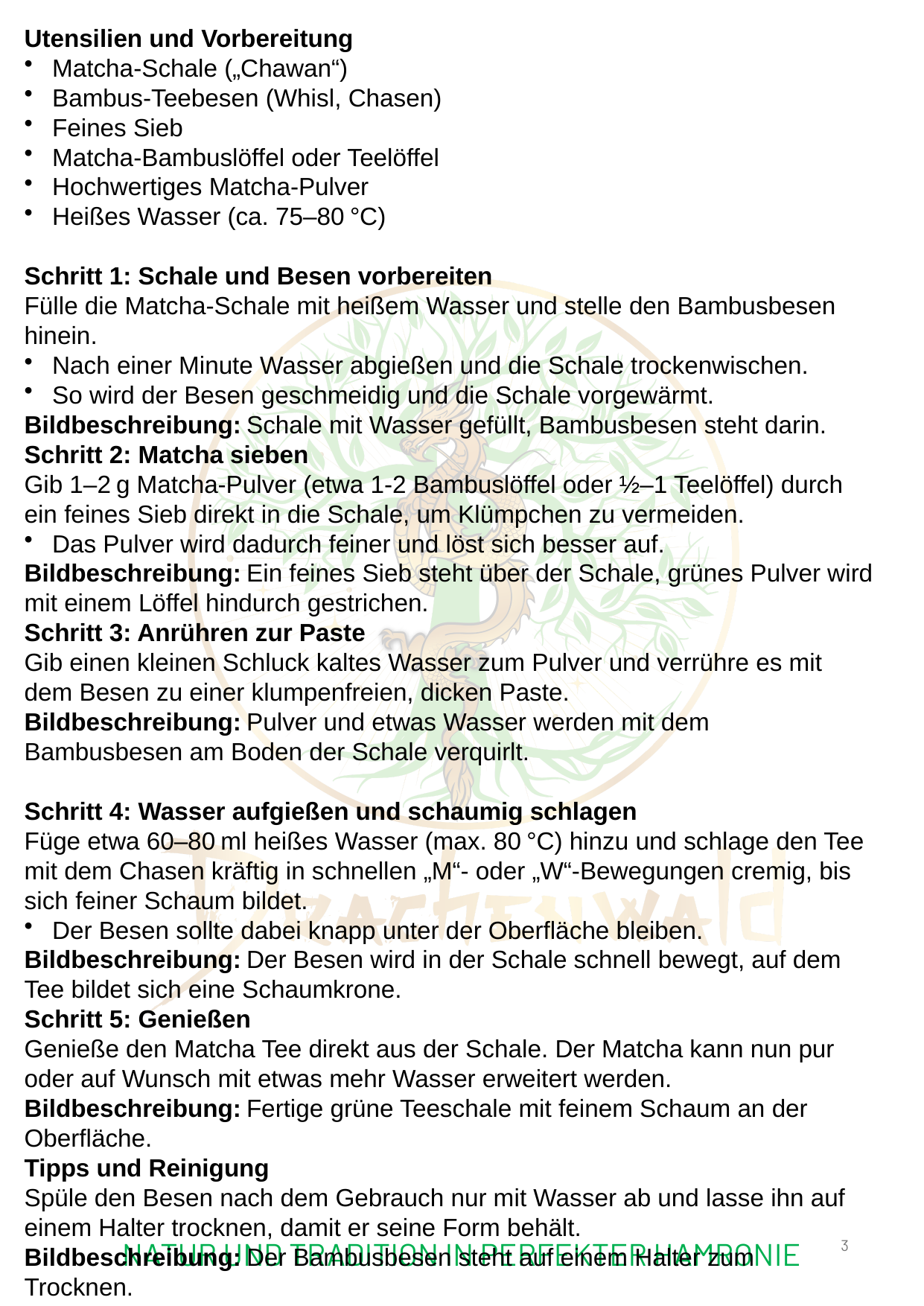

Utensilien und Vorbereitung
Matcha-Schale („Chawan“)
Bambus-Teebesen (Whisl, Chasen)
Feines Sieb
Matcha-Bambuslöffel oder Teelöffel
Hochwertiges Matcha-Pulver
Heißes Wasser (ca. 75–80 °C)

Schritt 1: Schale und Besen vorbereiten
Fülle die Matcha-Schale mit heißem Wasser und stelle den Bambusbesen hinein.
Nach einer Minute Wasser abgießen und die Schale trockenwischen.
So wird der Besen geschmeidig und die Schale vorgewärmt.
Bildbeschreibung: Schale mit Wasser gefüllt, Bambusbesen steht darin.
Schritt 2: Matcha sieben
Gib 1–2 g Matcha-Pulver (etwa 1-2 Bambuslöffel oder ½–1 Teelöffel) durch ein feines Sieb direkt in die Schale, um Klümpchen zu vermeiden.
Das Pulver wird dadurch feiner und löst sich besser auf.
Bildbeschreibung: Ein feines Sieb steht über der Schale, grünes Pulver wird mit einem Löffel hindurch gestrichen.
Schritt 3: Anrühren zur Paste
Gib einen kleinen Schluck kaltes Wasser zum Pulver und verrühre es mit dem Besen zu einer klumpenfreien, dicken Paste.
Bildbeschreibung: Pulver und etwas Wasser werden mit dem Bambusbesen am Boden der Schale verquirlt.

Schritt 4: Wasser aufgießen und schaumig schlagen
Füge etwa 60–80 ml heißes Wasser (max. 80 °C) hinzu und schlage den Tee mit dem Chasen kräftig in schnellen „M“- oder „W“-Bewegungen cremig, bis sich feiner Schaum bildet.
Der Besen sollte dabei knapp unter der Oberfläche bleiben.
Bildbeschreibung: Der Besen wird in der Schale schnell bewegt, auf dem Tee bildet sich eine Schaumkrone.
Schritt 5: Genießen
Genieße den Matcha Tee direkt aus der Schale. Der Matcha kann nun pur oder auf Wunsch mit etwas mehr Wasser erweitert werden.
Bildbeschreibung: Fertige grüne Teeschale mit feinem Schaum an der Oberfläche.
Tipps und Reinigung
Spüle den Besen nach dem Gebrauch nur mit Wasser ab und lasse ihn auf einem Halter trocknen, damit er seine Form behält.
Bildbeschreibung: Der Bambusbesen steht auf einem Halter zum Trocknen.
Diese Anleitung eignet sich optimal für ein Matcha-Tee-Set und sorgt für einen aromatischen, schaumigen Tee wie in Japan.

3